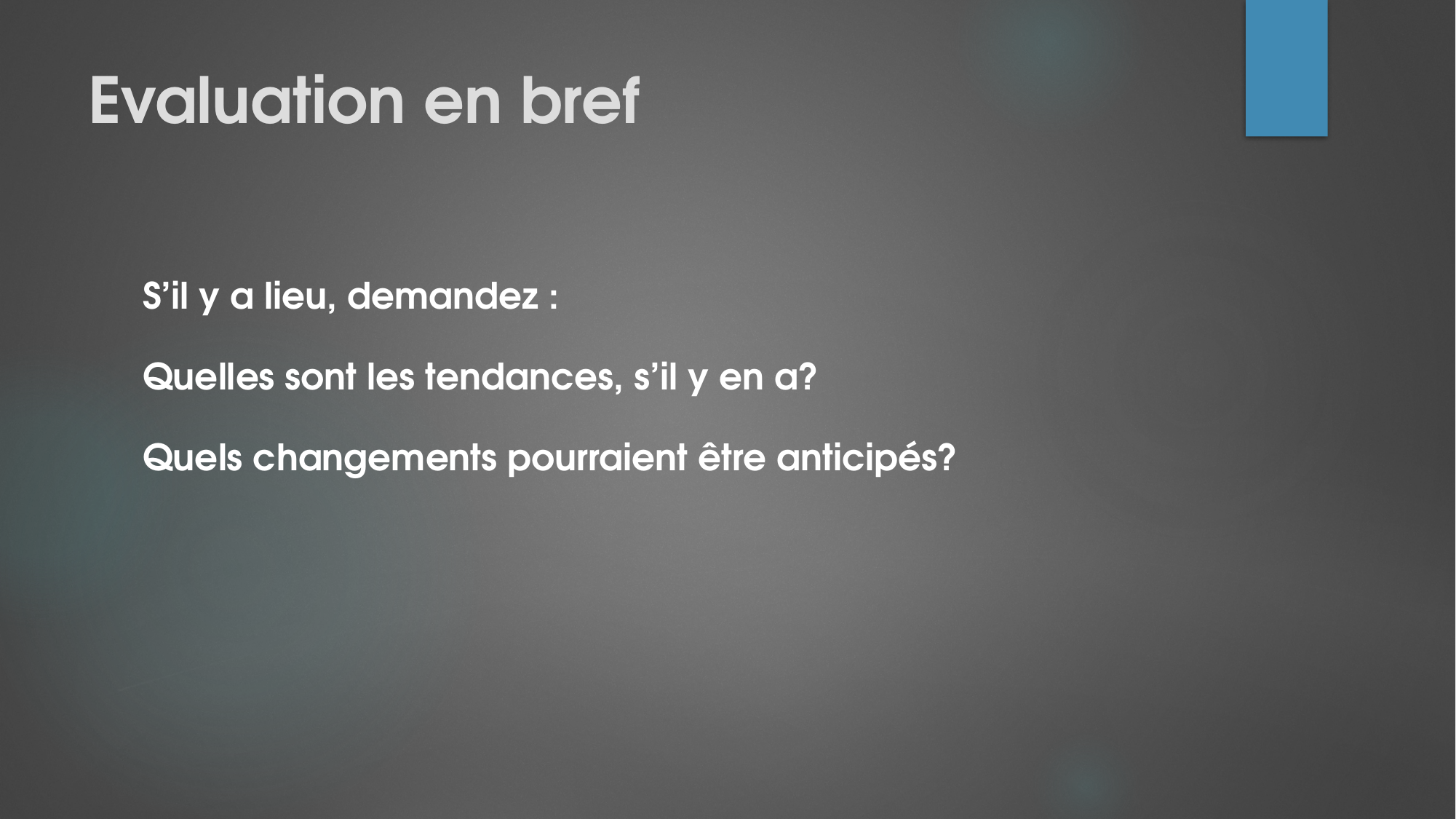

# Evaluation en bref
S’il y a lieu, demandez :
Quelles sont les tendances, s’il y en a?
Quels changements pourraient être anticipés?